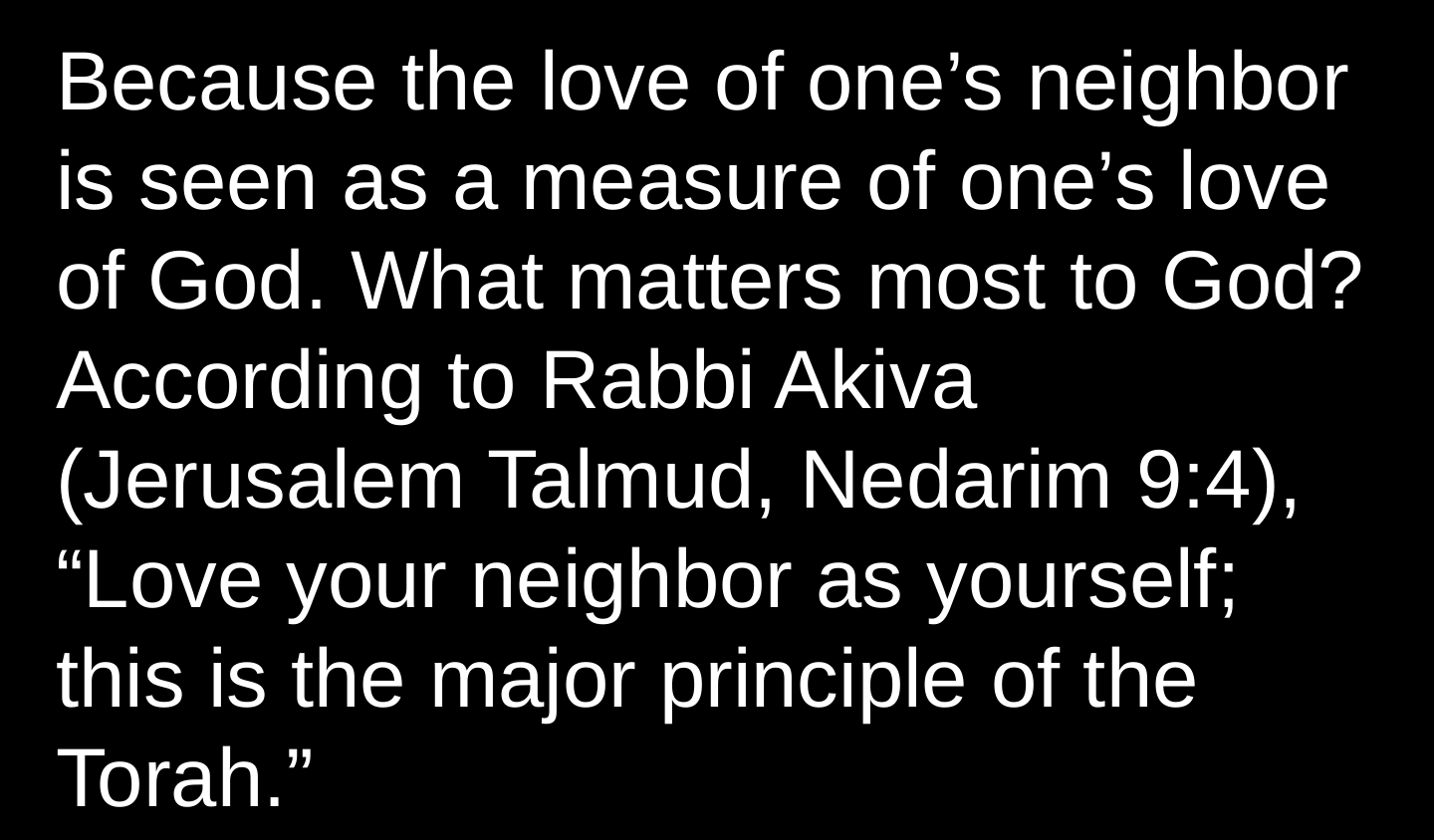

Because the love of one’s neighbor is seen as a measure of one’s love of God. What matters most to God? According to Rabbi Akiva (Jerusalem Talmud, Nedarim 9:4), “Love your neighbor as yourself; this is the major principle of the Torah.”